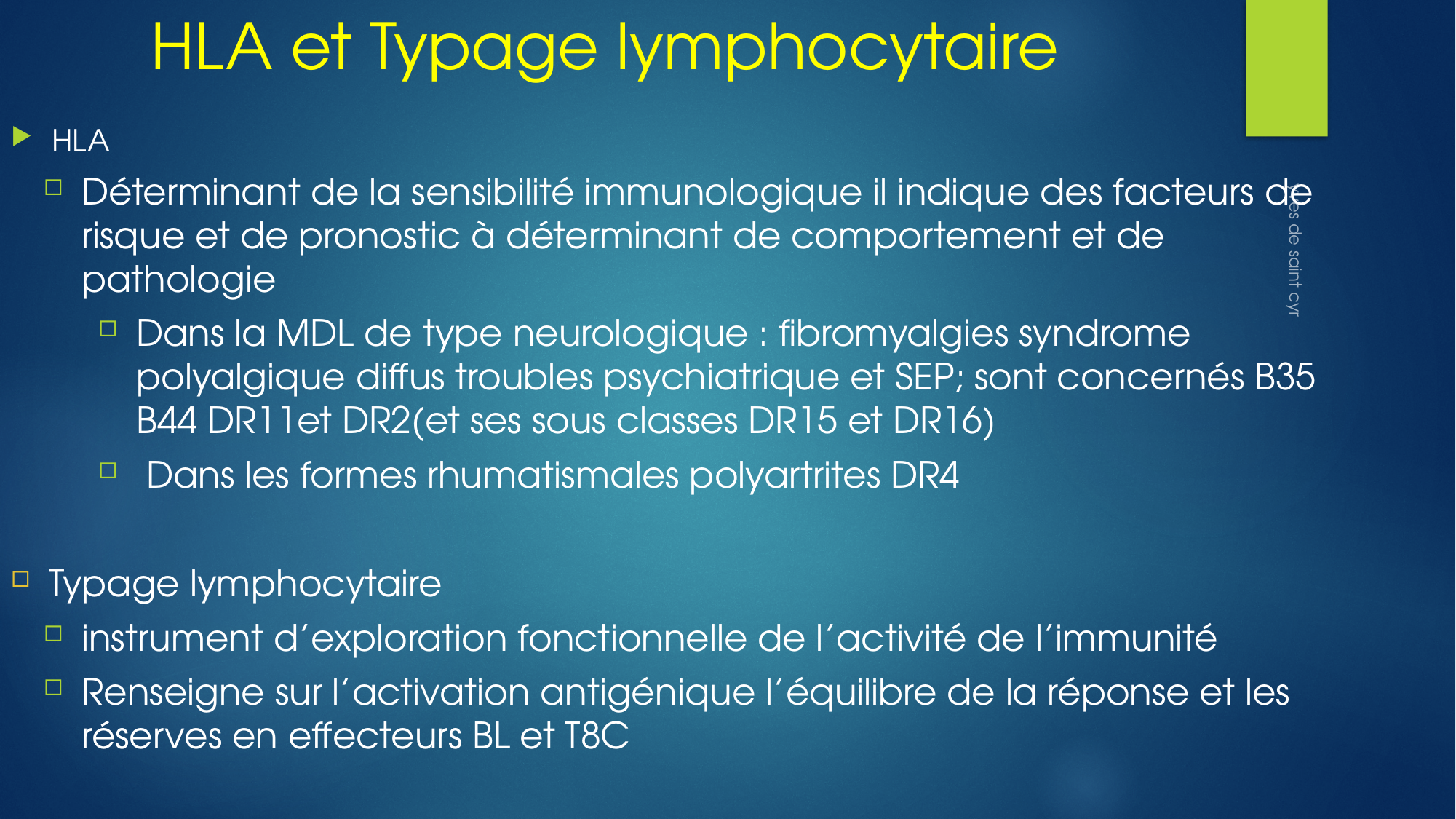

# HLA et Typage lymphocytaire
HLA
Déterminant de la sensibilité immunologique il indique des facteurs de risque et de pronostic à déterminant de comportement et de pathologie
Dans la MDL de type neurologique : fibromyalgies syndrome polyalgique diffus troubles psychiatrique et SEP; sont concernés B35 B44 DR11et DR2(et ses sous classes DR15 et DR16)
 Dans les formes rhumatismales polyartrites DR4

Typage lymphocytaire
instrument d’exploration fonctionnelle de l’activité de l’immunité
Renseigne sur l’activation antigénique l’équilibre de la réponse et les réserves en effecteurs BL et T8C

yves de saint cyr